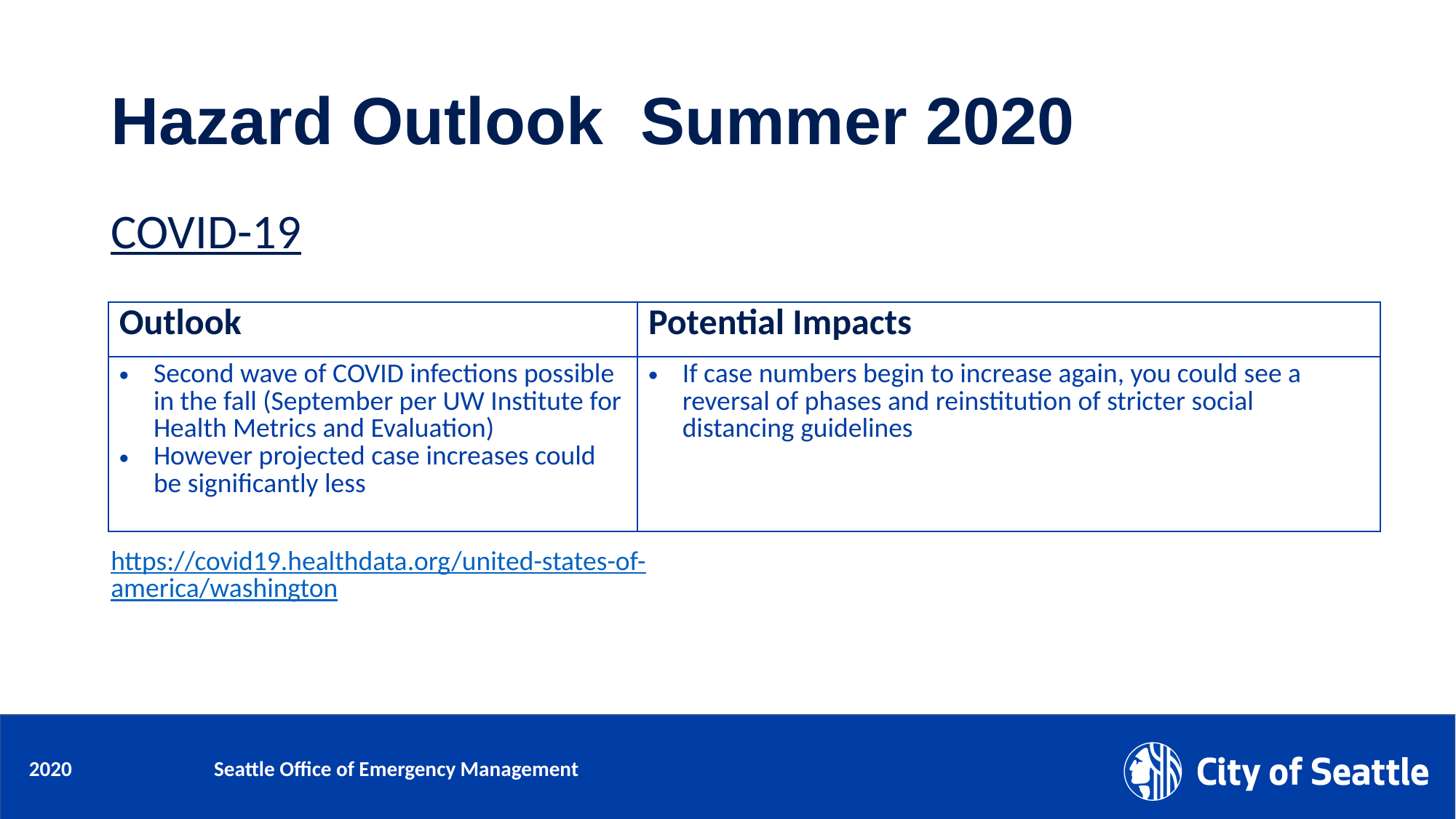

# Hazard Outlook  Summer 2020
COVID-19
| Outlook | Potential Impacts |
| --- | --- |
| Second wave of COVID infections possible in the fall (September per UW Institute for Health Metrics and Evaluation) However projected case increases could be significantly less | If case numbers begin to increase again, you could see a reversal of phases and reinstitution of stricter social distancing guidelines |
https://covid19.healthdata.org/united-states-of-america/washington